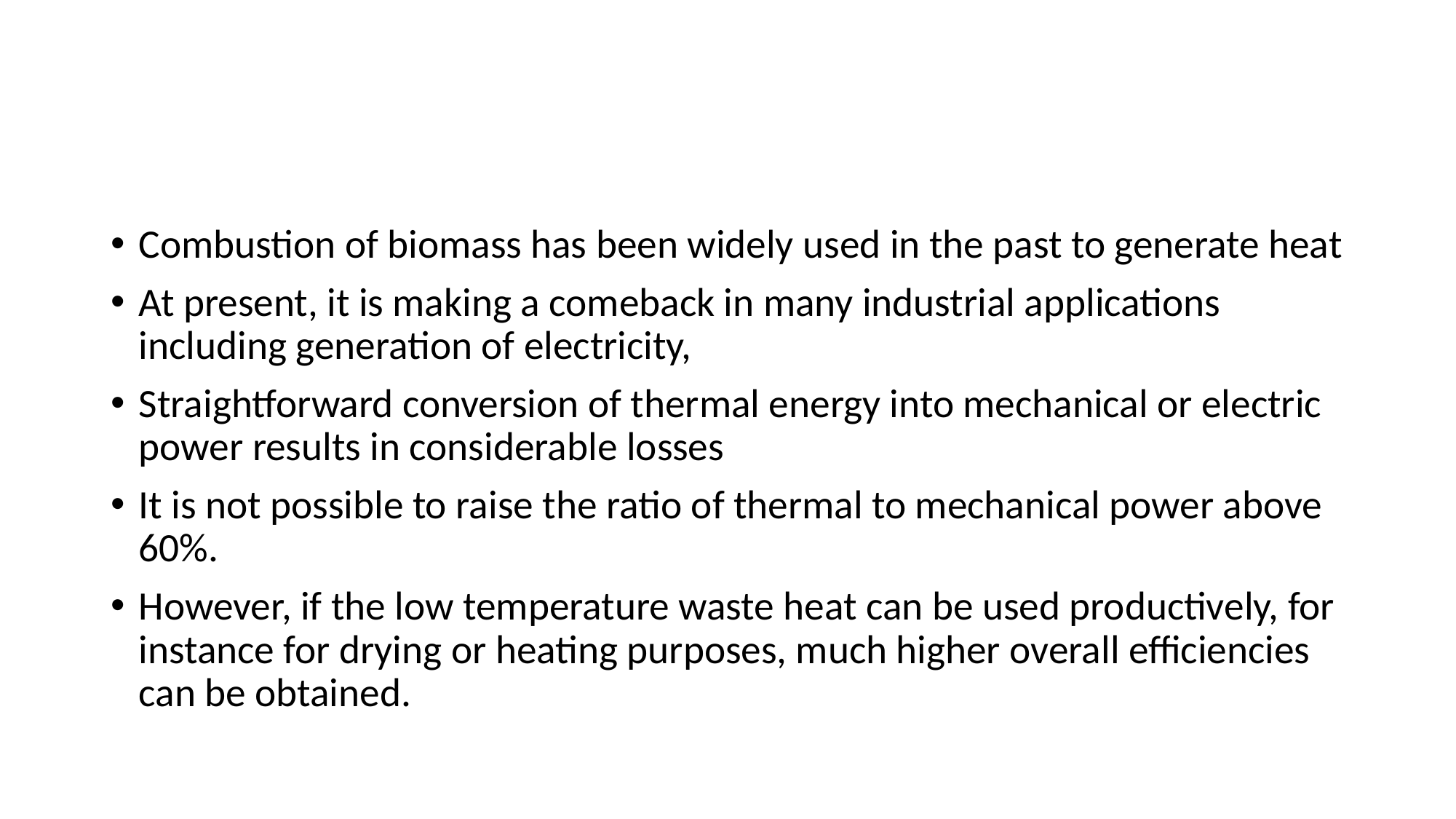

#
Combustion of biomass has been widely used in the past to generate heat
At present, it is making a comeback in many industrial applications including generation of electricity,
Straightforward conversion of thermal energy into mechanical or electric power results in considerable losses
It is not possible to raise the ratio of thermal to mechanical power above 60%.
However, if the low temperature waste heat can be used productively, for instance for drying or heating purposes, much higher overall efficiencies can be obtained.